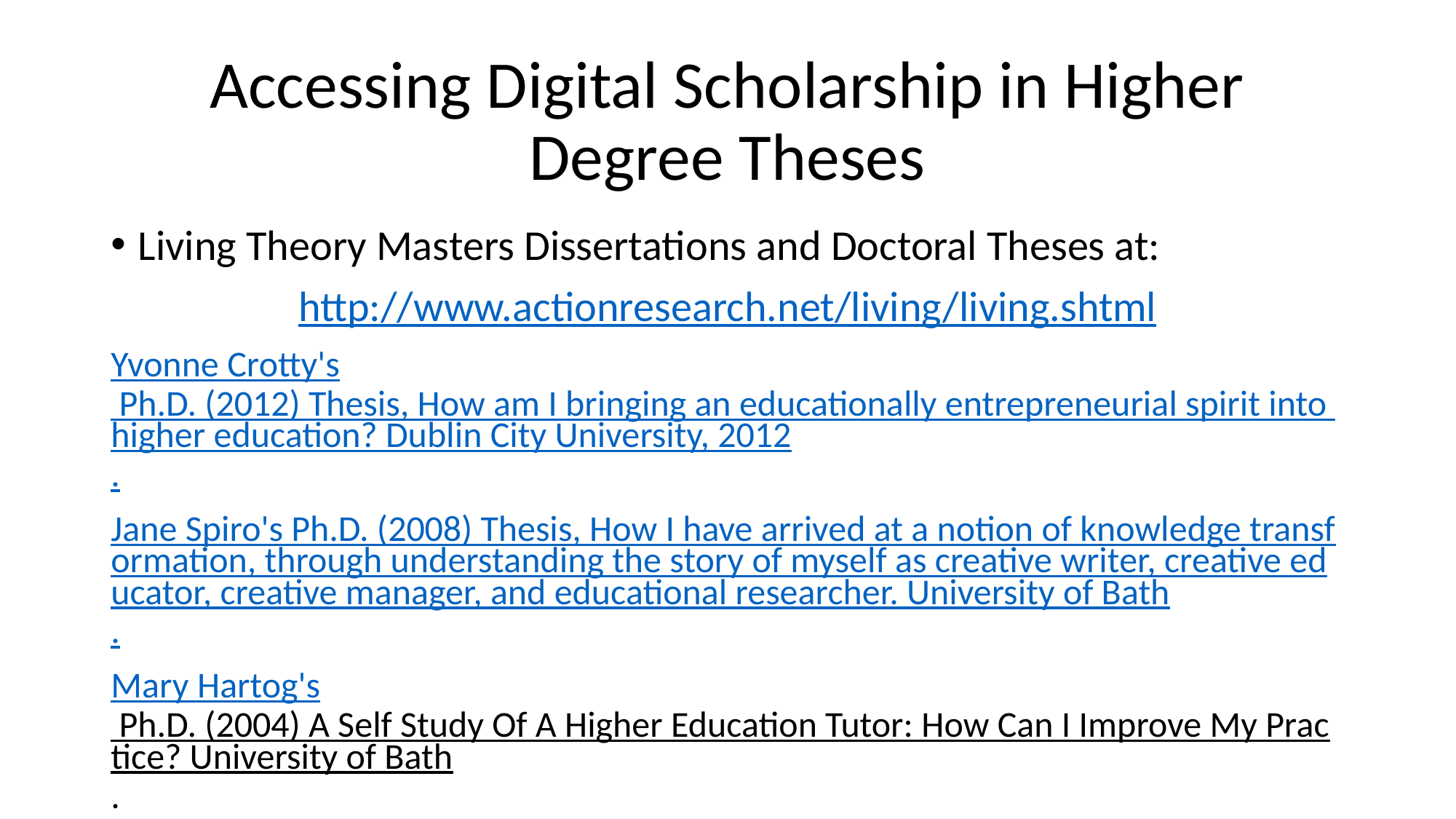

# Accessing Digital Scholarship in Higher Degree Theses
Living Theory Masters Dissertations and Doctoral Theses at:
http://www.actionresearch.net/living/living.shtml
Yvonne Crotty's Ph.D. (2012) Thesis, How am I bringing an educationally entrepreneurial spirit into higher education? Dublin City University, 2012.
Jane Spiro's Ph.D. (2008) Thesis, How I have arrived at a notion of knowledge transformation, through understanding the story of myself as creative writer, creative educator, creative manager, and educational researcher. University of Bath.
Mary Hartog's Ph.D. (2004) A Self Study Of A Higher Education Tutor: How Can I Improve My Practice? University of Bath.
NOTE THE ‘I’ IN THE TITLES